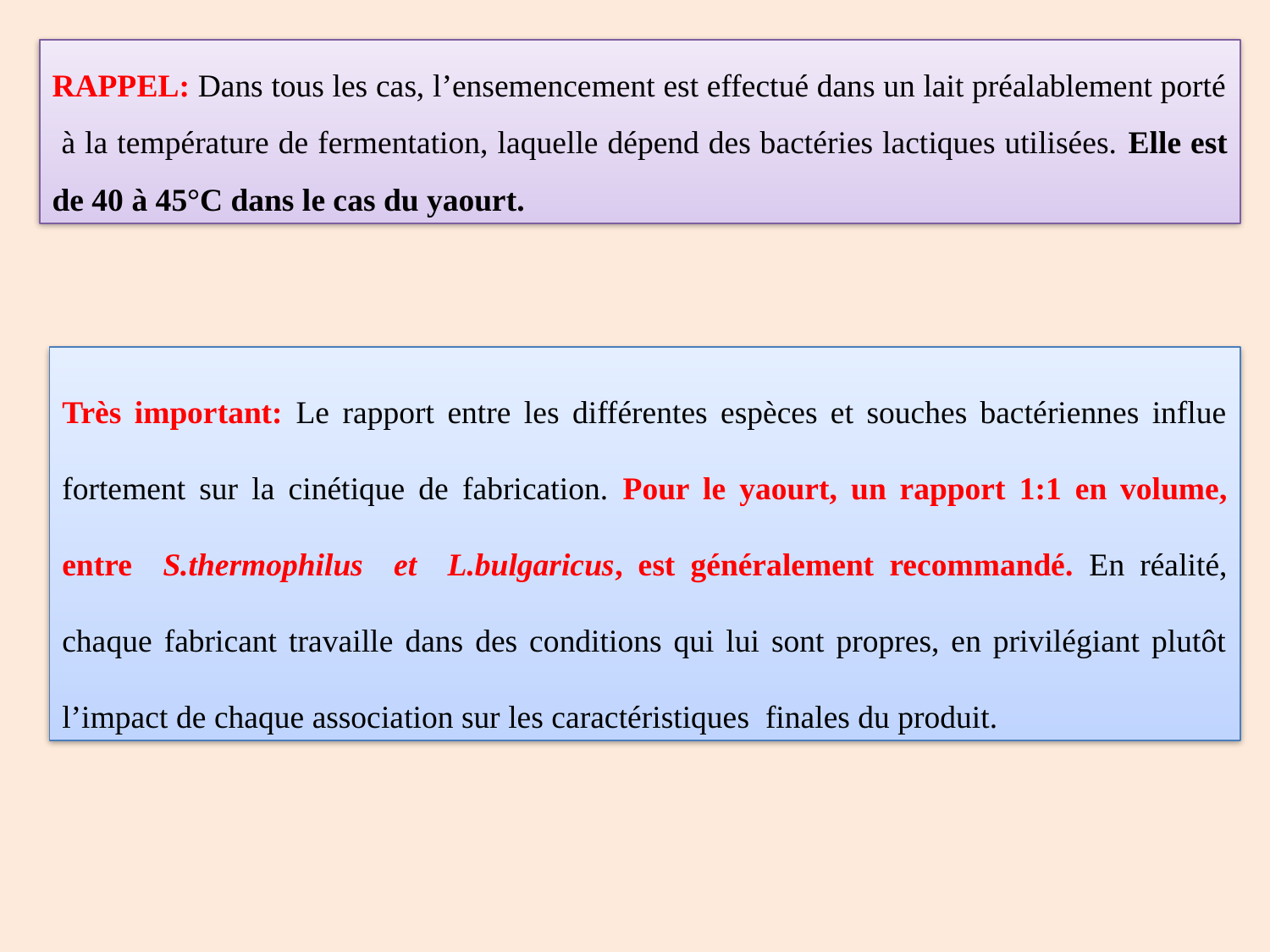

RAPPEL: Dans tous les cas, l’ensemencement est effectué dans un lait préalablement porté  à la température de fermentation, laquelle dépend des bactéries lactiques utilisées. Elle est de 40 à 45°C dans le cas du yaourt.
Très important: Le rapport entre les différentes espèces et souches bactériennes influe fortement sur la cinétique de fabrication. Pour le yaourt, un rapport 1:1 en volume, entre  S.thermophilus  et  L.bulgaricus, est généralement recommandé. En réalité, chaque fabricant travaille dans des conditions qui lui sont propres, en privilégiant plutôt l’impact de chaque association sur les caractéristiques  finales du produit.